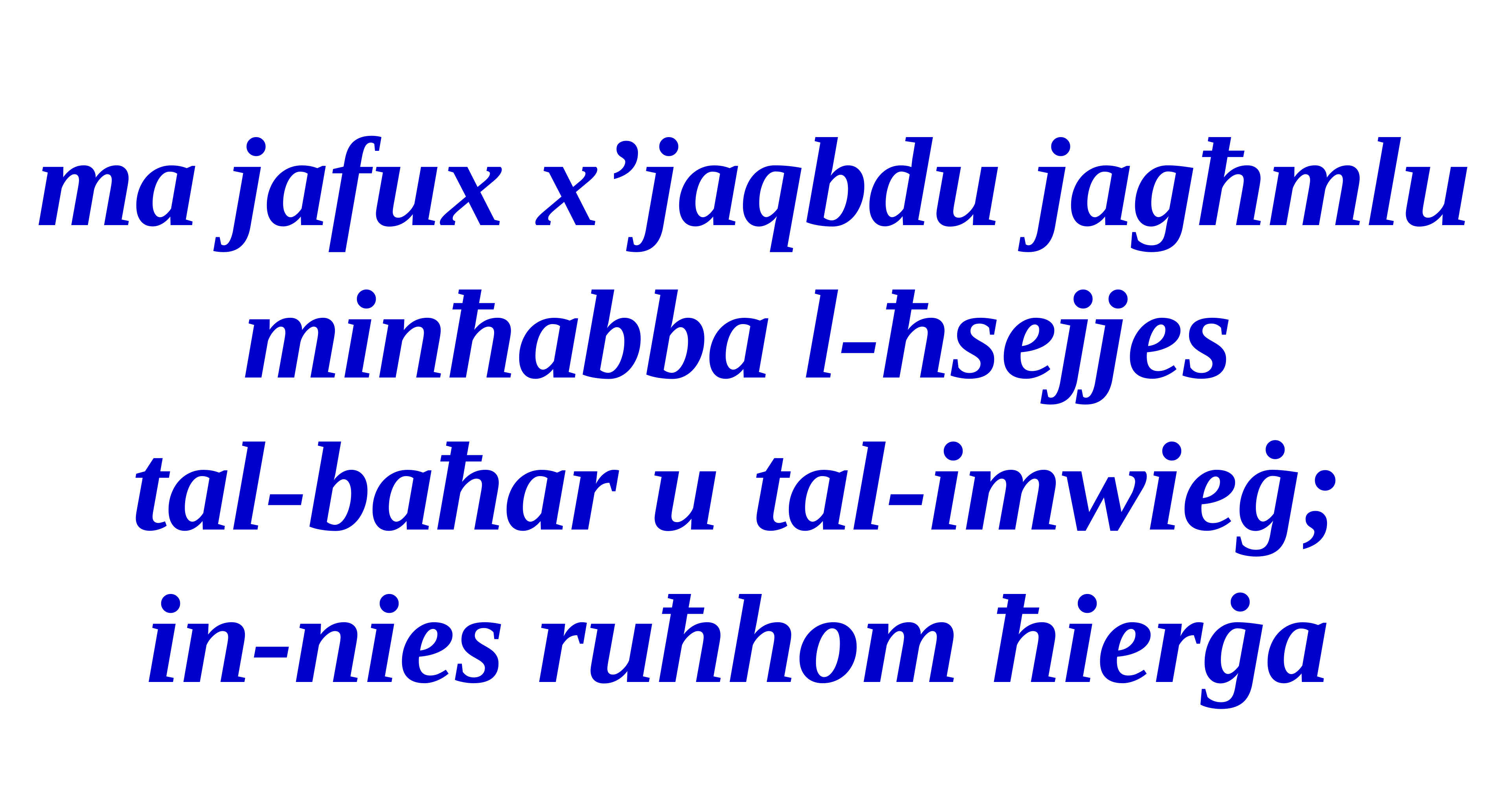

ma jafux x’jaqbdu jagħmlu minħabba l-ħsejjes
tal-baħar u tal-imwieġ;
in-nies ruħhom ħierġa